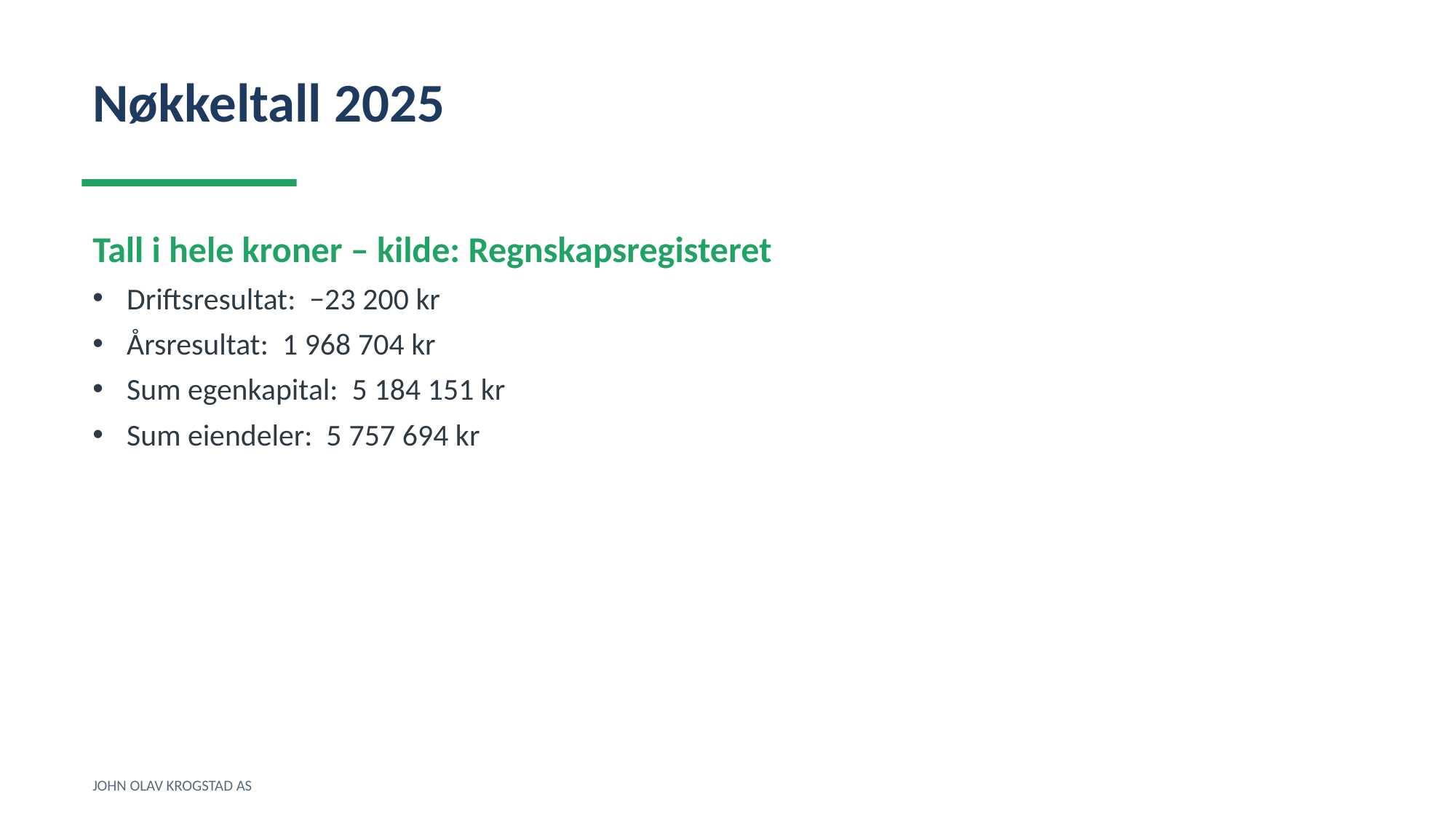

Nøkkeltall 2025

Tall i hele kroner – kilde: Regnskapsregisteret
Driftsresultat:  −23 200 kr
Årsresultat:  1 968 704 kr
Sum egenkapital:  5 184 151 kr
Sum eiendeler:  5 757 694 kr
JOHN OLAV KROGSTAD AS